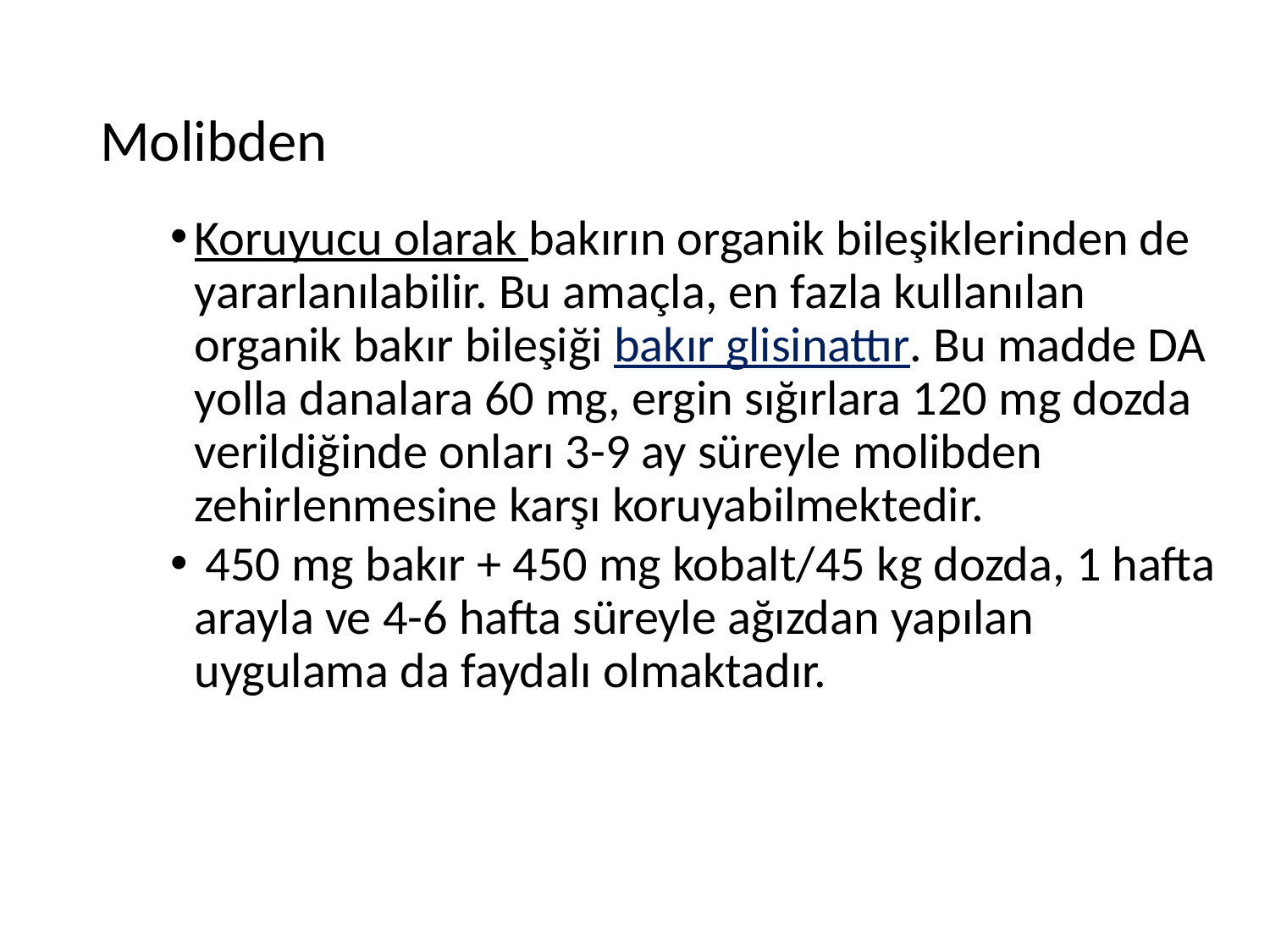

# Molibden
Koruyucu olarak bakırın organik bileşiklerinden de yararlanılabilir. Bu amaçla, en fazla kullanılan organik bakır bileşiği bakır glisinattır. Bu madde DA yolla danalara 60 mg, ergin sığırlara 120 mg dozda verildiğinde onları 3-9 ay süreyle molibden zehirlenmesine karşı koruyabilmektedir.
 450 mg bakır + 450 mg kobalt/45 kg dozda, 1 hafta arayla ve 4-6 hafta süreyle ağızdan yapılan uygulama da faydalı olmaktadır.